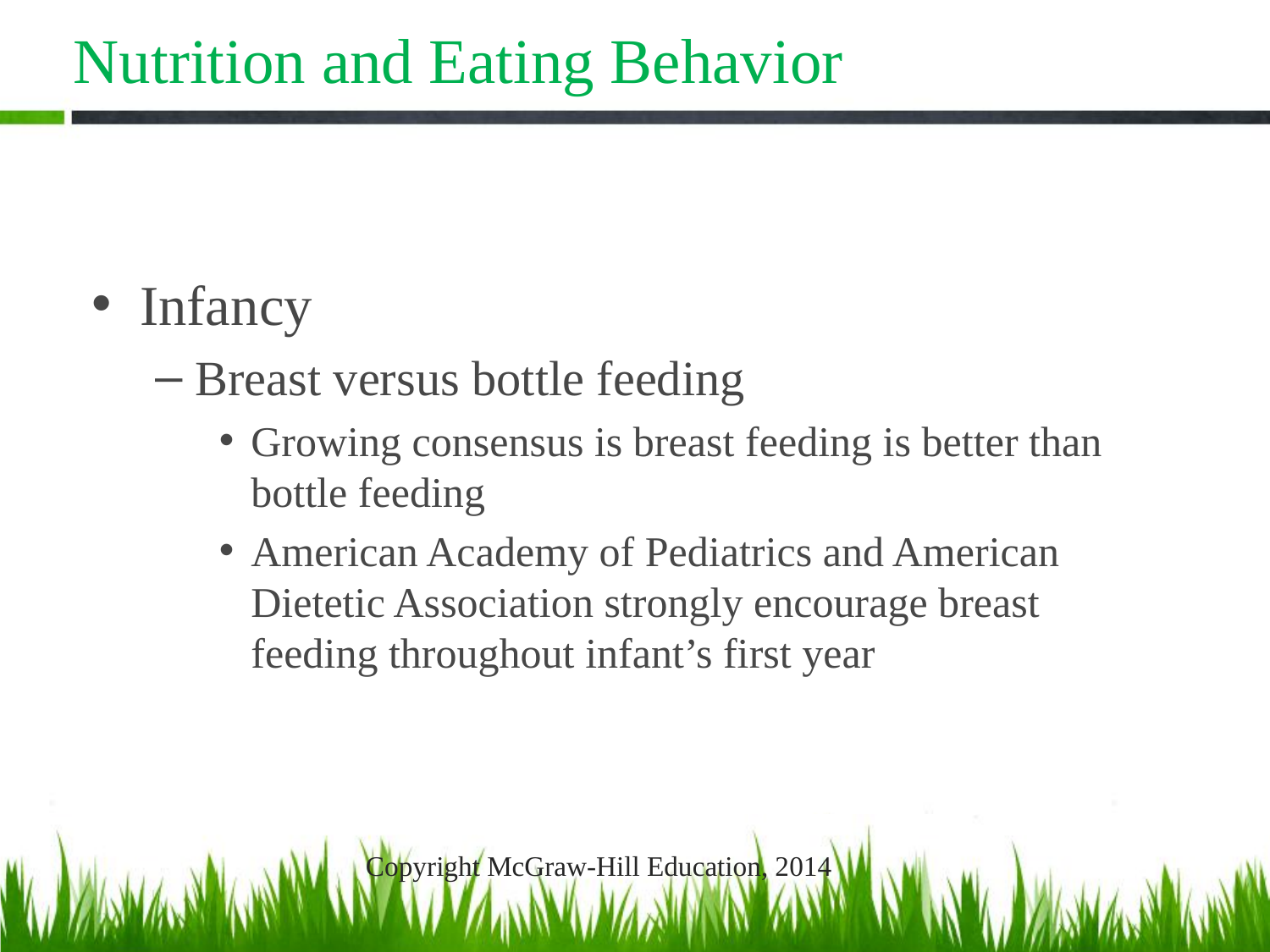

# Nutrition and Eating Behavior
Infancy
Breast versus bottle feeding
Growing consensus is breast feeding is better than bottle feeding
American Academy of Pediatrics and American Dietetic Association strongly encourage breast feeding throughout infant’s first year

Copyright McGraw-Hill Education, 2014